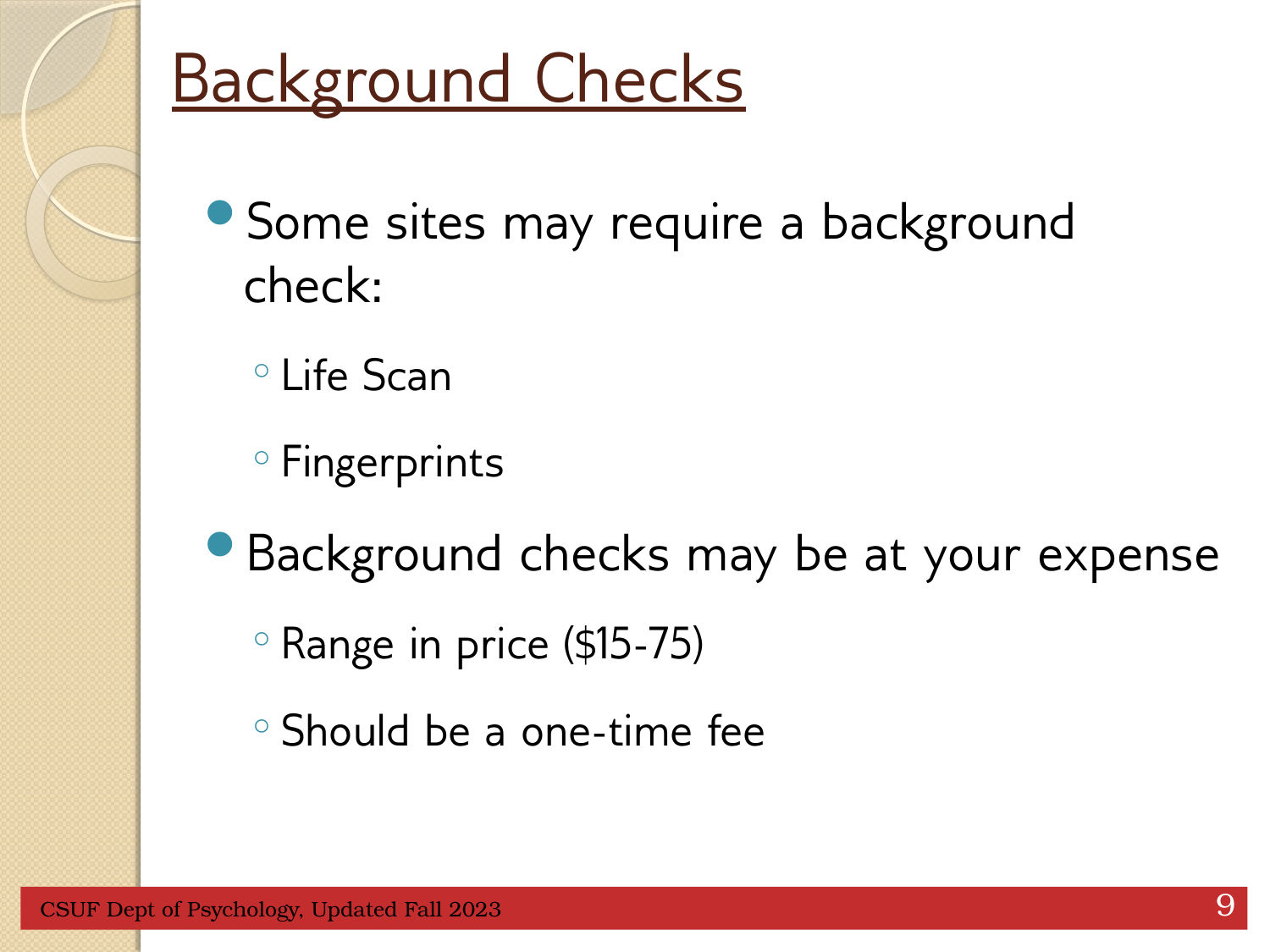

# Background Checks
Some sites may require a background check:
Life Scan
Fingerprints
Background checks may be at your expense
Range in price ($15-75)
Should be a one-time fee
CSUF Dept of Psychology, Updated Fall 2023